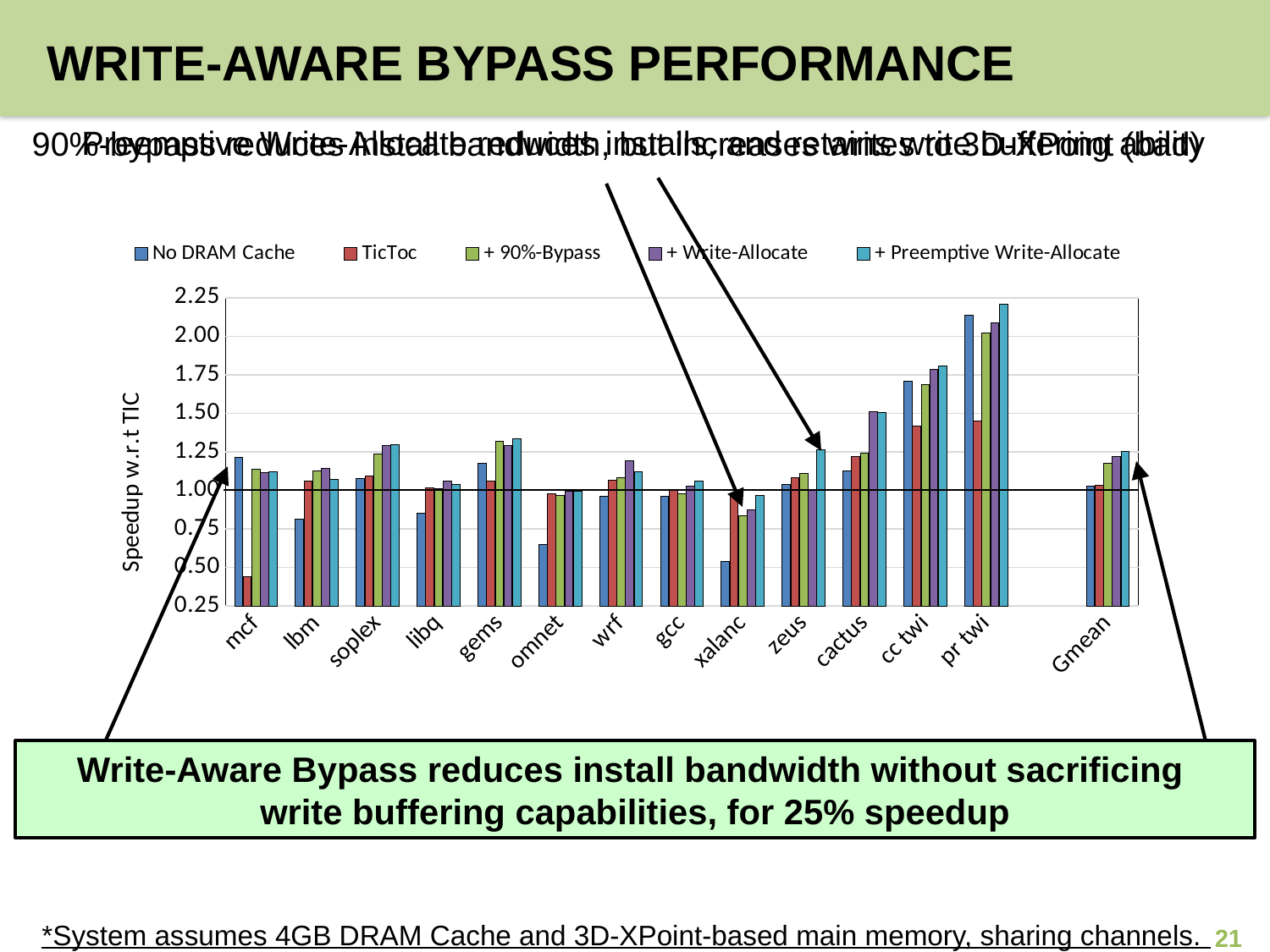

# Write-aware bypass performance
Preemptive Write-Allocate reduces installs, and retains write buffering ability
90%-bypass reduces install bandwidth, but increases writes to 3D-XPoint (bad)

### Chart

| Category | No DRAM Cache | TicToc | + 90%-Bypass | + Write-Allocate | + Preemptive Write-Allocate |
|---|---|---|---|---|---|
| mcf | 1.212 | 0.442 | 1.135 | 1.115 | 1.118 |
| lbm | 0.814 | 1.062 | 1.124 | 1.144 | 1.072 |
| soplex | 1.077 | 1.095 | 1.238 | 1.293 | 1.298 |
| libq | 0.852 | 1.018 | 1.008 | 1.061 | 1.04 |
| gems | 1.173 | 1.059 | 1.316 | 1.291 | 1.333 |
| omnet | 0.646 | 0.975 | 0.966 | 0.994 | 0.995 |
| wrf | 0.962 | 1.066 | 1.082 | 1.19 | 1.123 |
| gcc | 0.961 | 1.0 | 0.976 | 1.028 | 1.059 |
| xalanc | 0.536 | 0.974 | 0.836 | 0.873 | 0.967 |
| zeus | 1.036 | 1.084 | 1.109 | 1.001 | 1.262 |
| cactus | 1.125 | 1.218 | 1.243 | 1.509 | 1.505 |
| cc twi | 1.706 | 1.416 | 1.685 | 1.784 | 1.808 |
| pr twi | 2.138 | 1.452 | 2.019 | 2.087 | 2.206 |
|  | None | None | None | None | None |
| Gmean | 1.028722136364553 | 1.032876995184372 | 1.177647402392002 | 1.221566473763274 | 1.252630736072556 |
Write-Aware Bypass reduces install bandwidth without sacrificing
write buffering capabilities, for 25% speedup
*System assumes 4GB DRAM Cache and 3D-XPoint-based main memory, sharing channels.
21